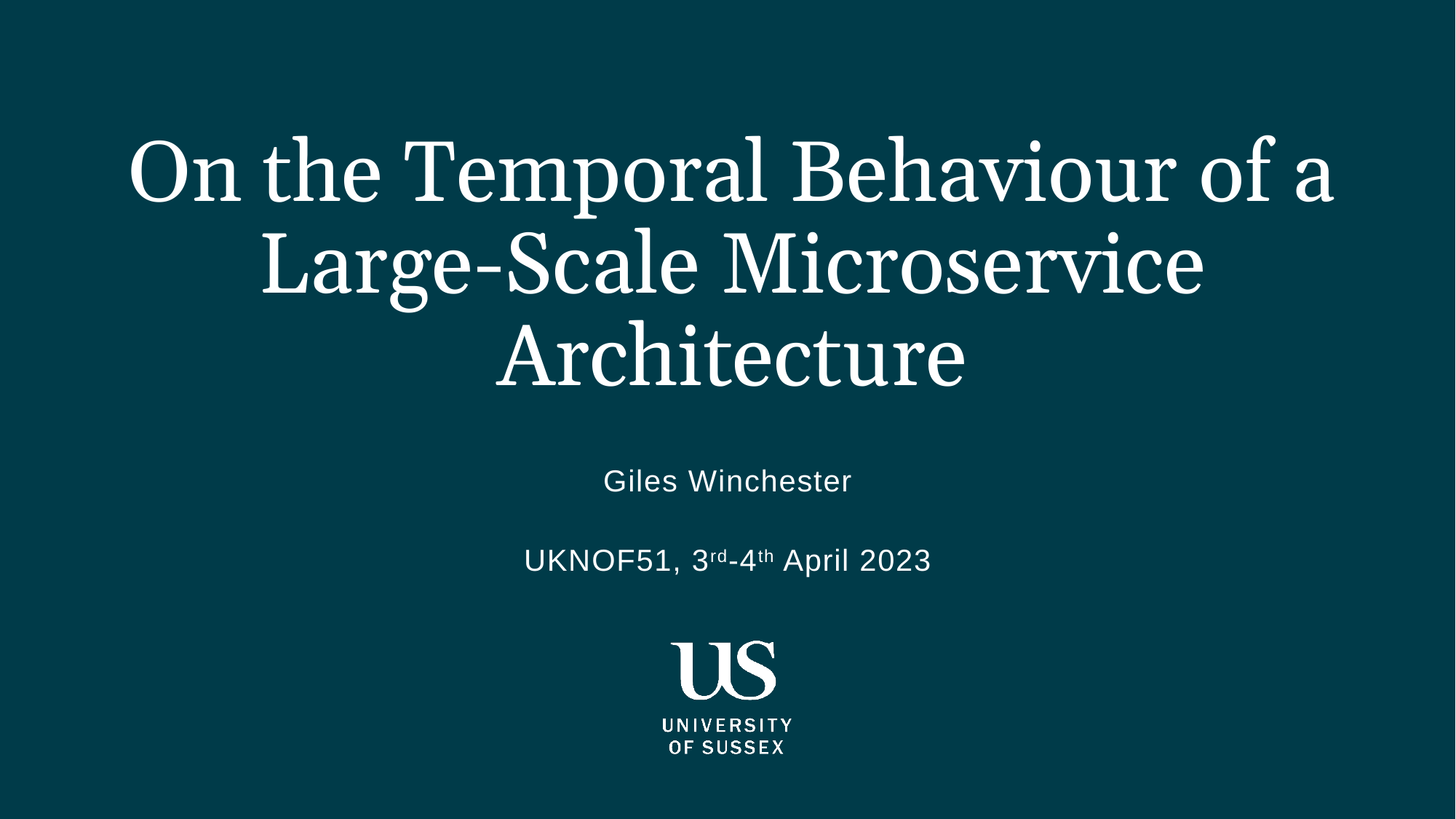

# On the Temporal Behaviour of a Large-Scale Microservice Architecture
Giles Winchester
UKNOF51, 3rd-4th April 2023